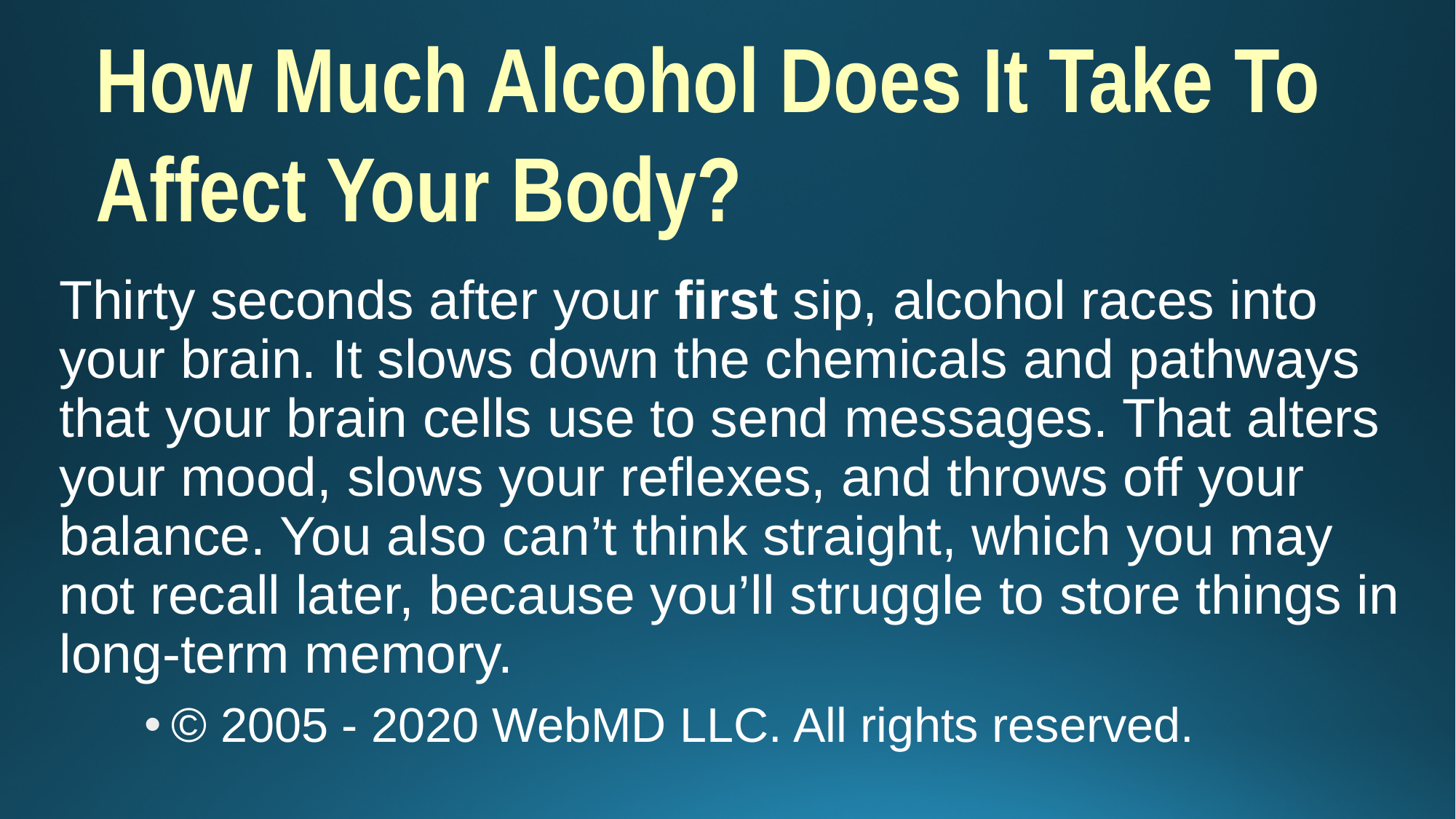

How Much Alcohol Does It Take To Affect Your Body?
# Thirty seconds after your first sip, alcohol races into your brain. It slows down the chemicals and pathways that your brain cells use to send messages. That alters your mood, slows your reflexes, and throws off your balance. You also can’t think straight, which you may not recall later, because you’ll struggle to store things in long-term memory.
© 2005 - 2020 WebMD LLC. All rights reserved.